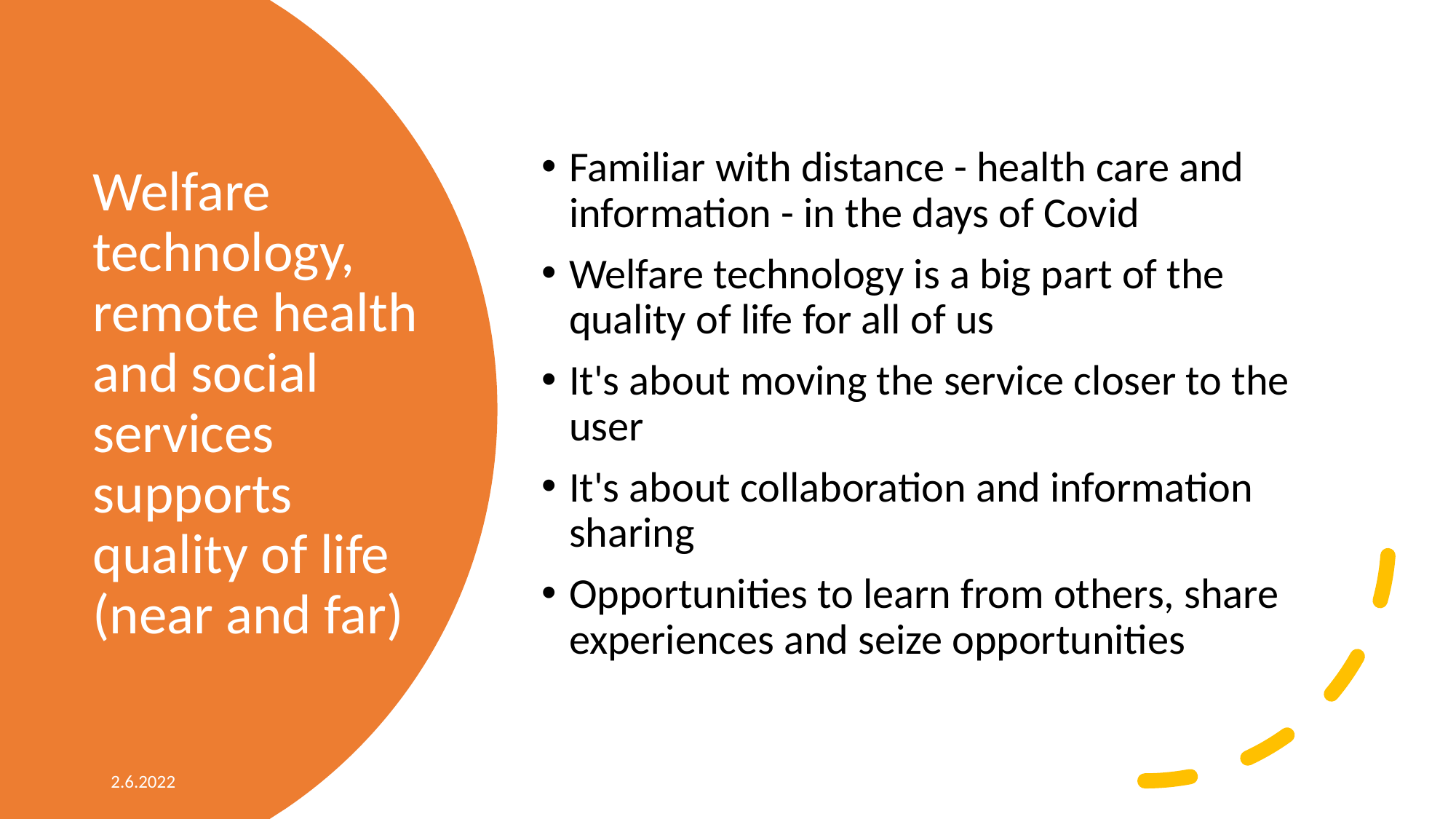

Familiar with distance - health care and information - in the days of Covid
Welfare technology is a big part of the quality of life for all of us
It's about moving the service closer to the user
It's about collaboration and information sharing
Opportunities to learn from others, share experiences and seize opportunities
# Welfare technology, remote health and social services supports quality of life (near and far)

2.6.2022